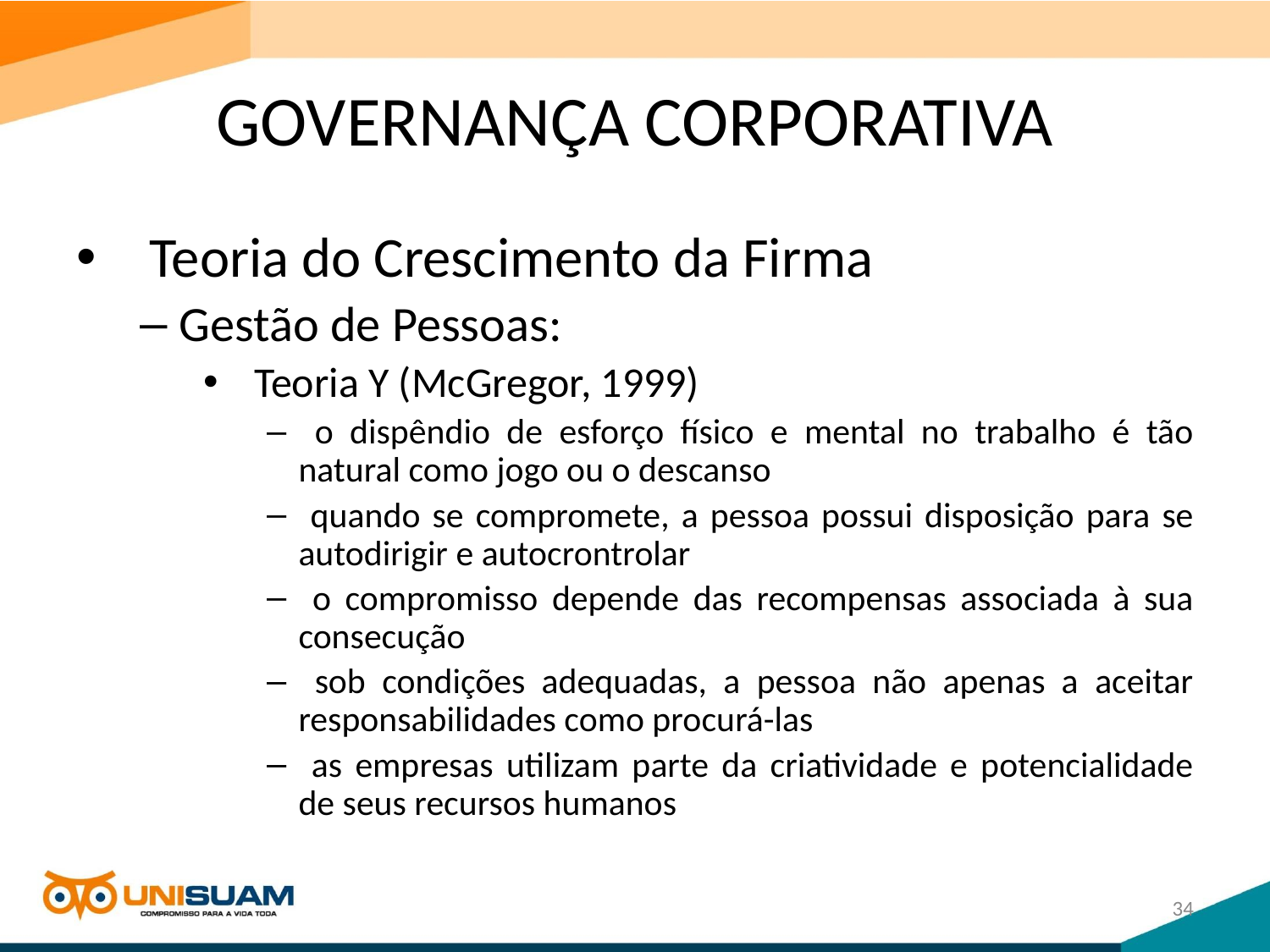

# GOVERNANÇA CORPORATIVA
  Teoria do Crescimento da Firma
Gestão de Pessoas:
  Teoria Y (McGregor, 1999)
 o dispêndio de esforço físico e mental no trabalho é tão natural como jogo ou o descanso
 quando se compromete, a pessoa possui disposição para se autodirigir e autocrontrolar
 o compromisso depende das recompensas associada à sua consecução
 sob condições adequadas, a pessoa não apenas a aceitar responsabilidades como procurá-las
 as empresas utilizam parte da criatividade e potencialidade de seus recursos humanos

34